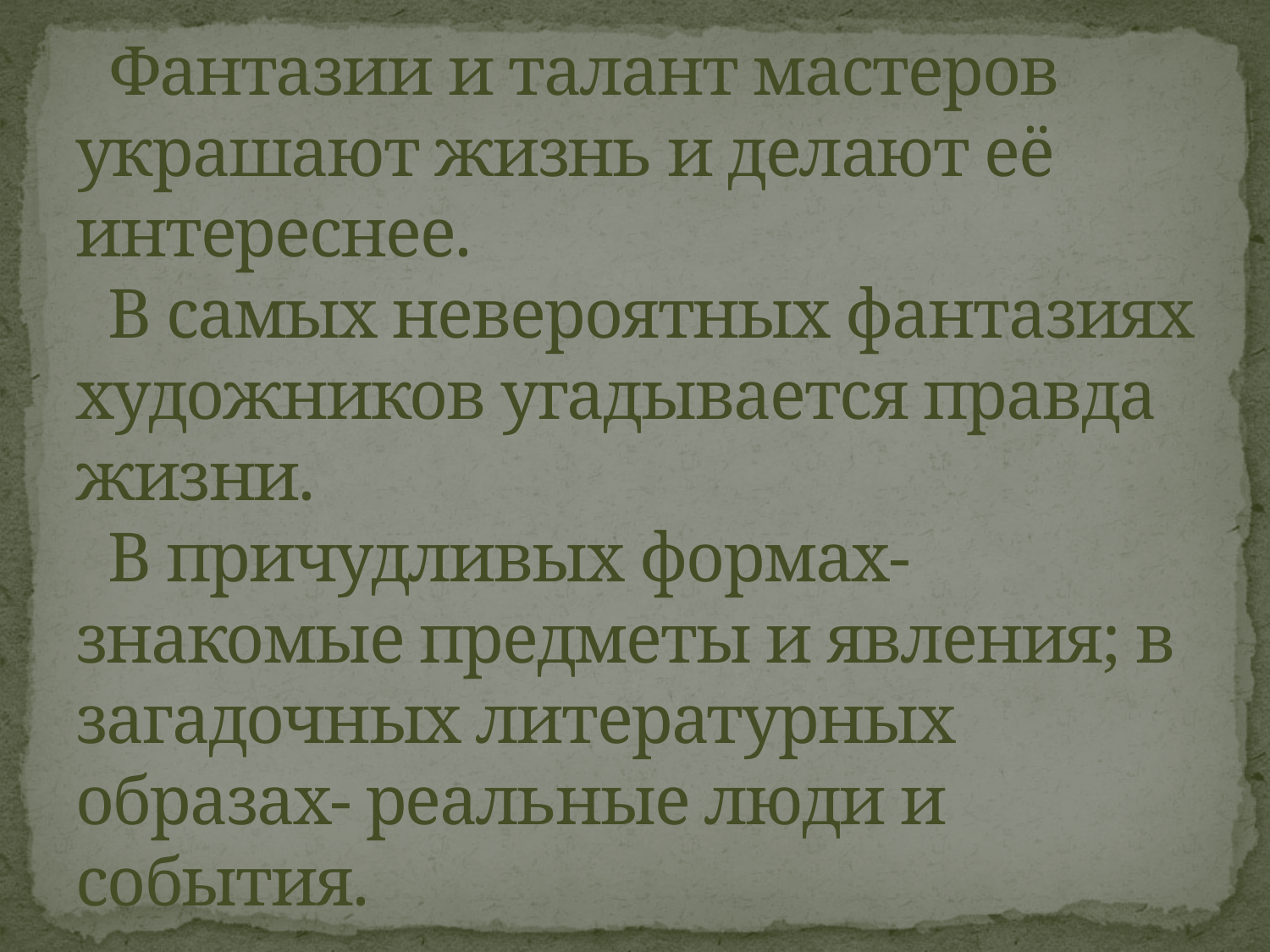

# Фантазии и талант мастеров украшают жизнь и делают её интереснее. В самых невероятных фантазиях художников угадывается правда жизни. В причудливых формах- знакомые предметы и явления; в загадочных литературных образах- реальные люди и события.